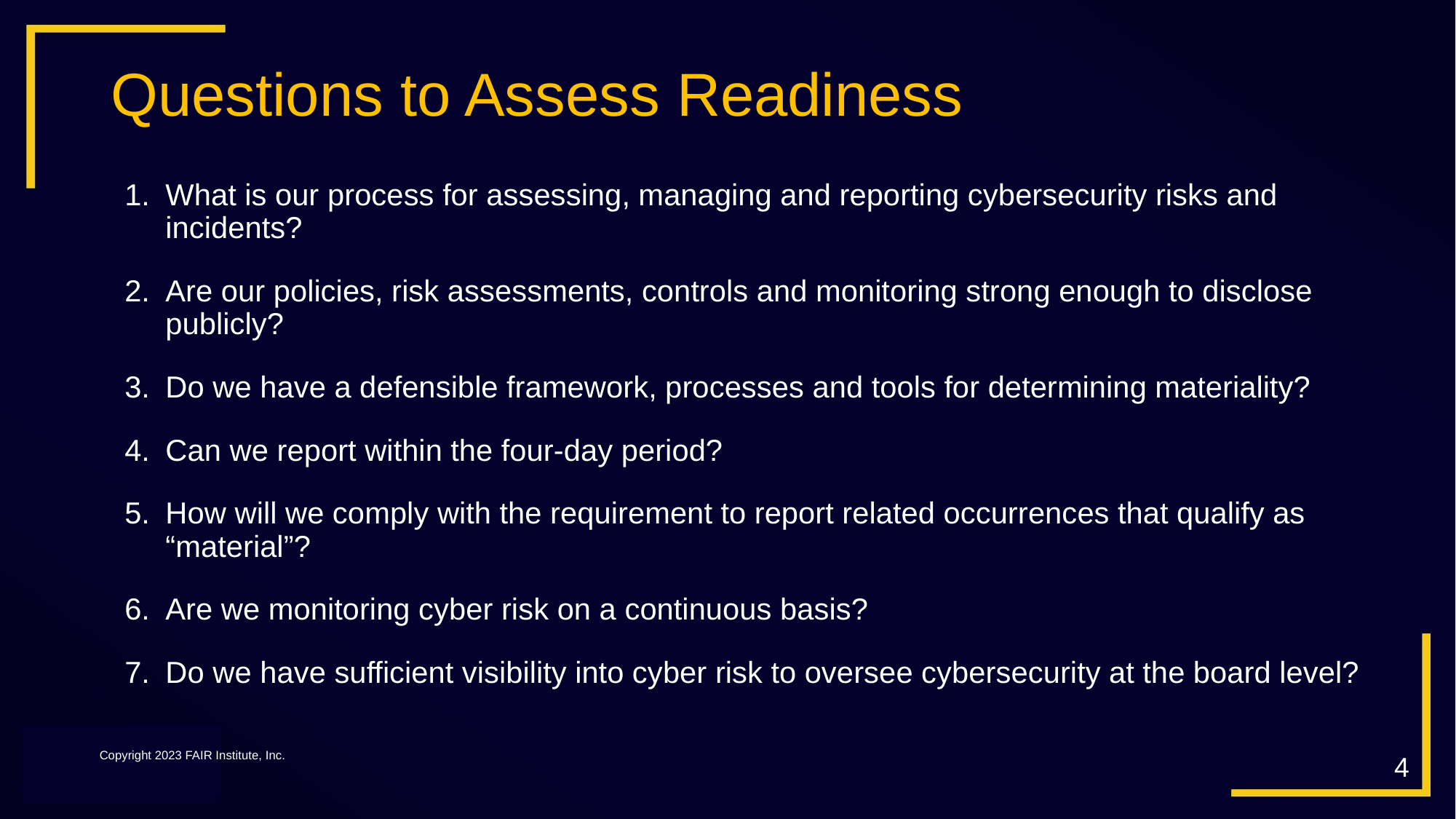

# Questions to Assess Readiness
What is our process for assessing, managing and reporting cybersecurity risks and incidents?
Are our policies, risk assessments, controls and monitoring strong enough to disclose publicly?
Do we have a defensible framework, processes and tools for determining materiality?
Can we report within the four-day period?
How will we comply with the requirement to report related occurrences that qualify as “material”?
Are we monitoring cyber risk on a continuous basis?
Do we have sufficient visibility into cyber risk to oversee cybersecurity at the board level?
4